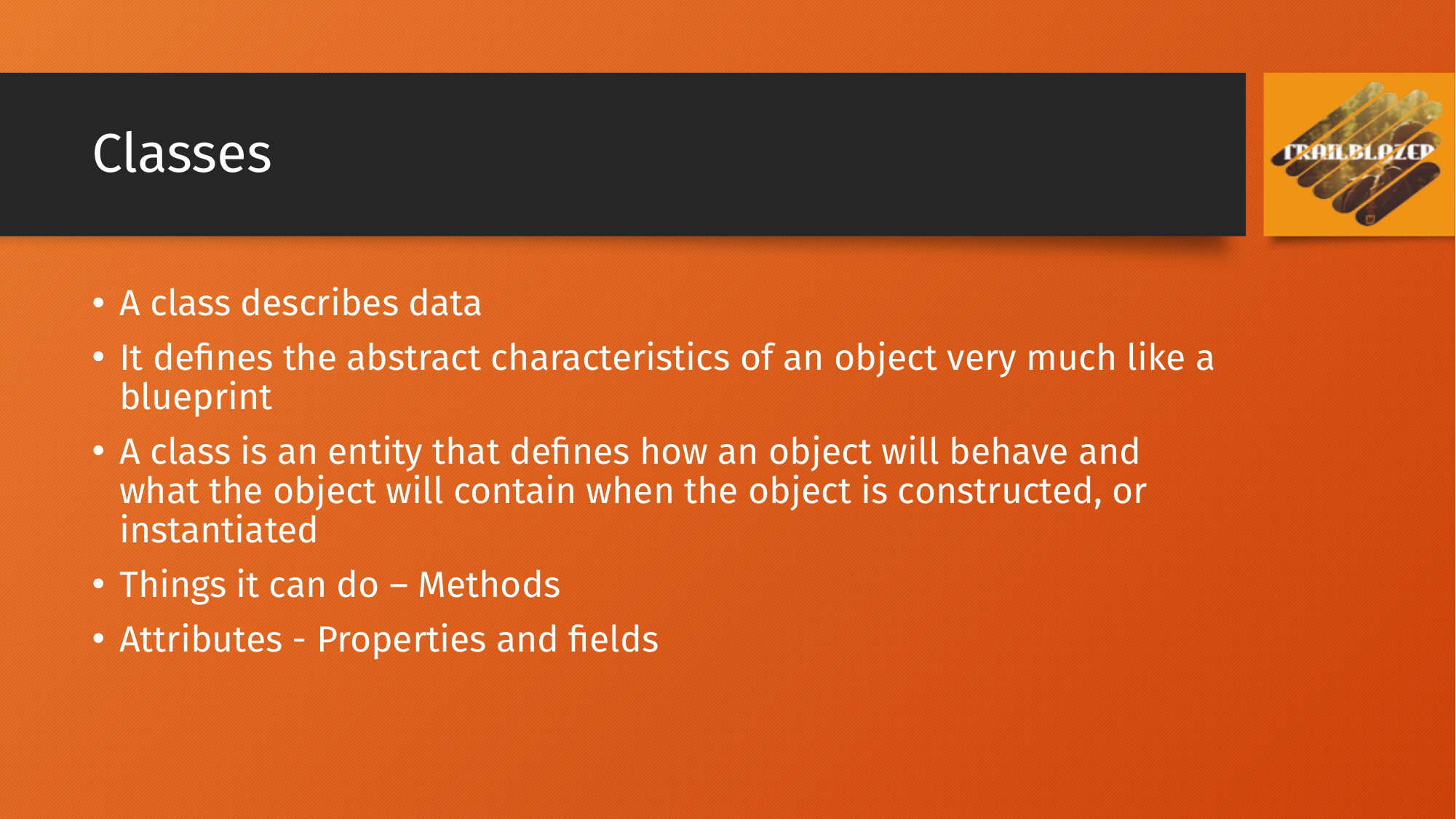

# Classes
A class describes data
It defines the abstract characteristics of an object very much like a blueprint
A class is an entity that defines how an object will behave and what the object will contain when the object is constructed, or instantiated
Things it can do – Methods
Attributes - Properties and fields